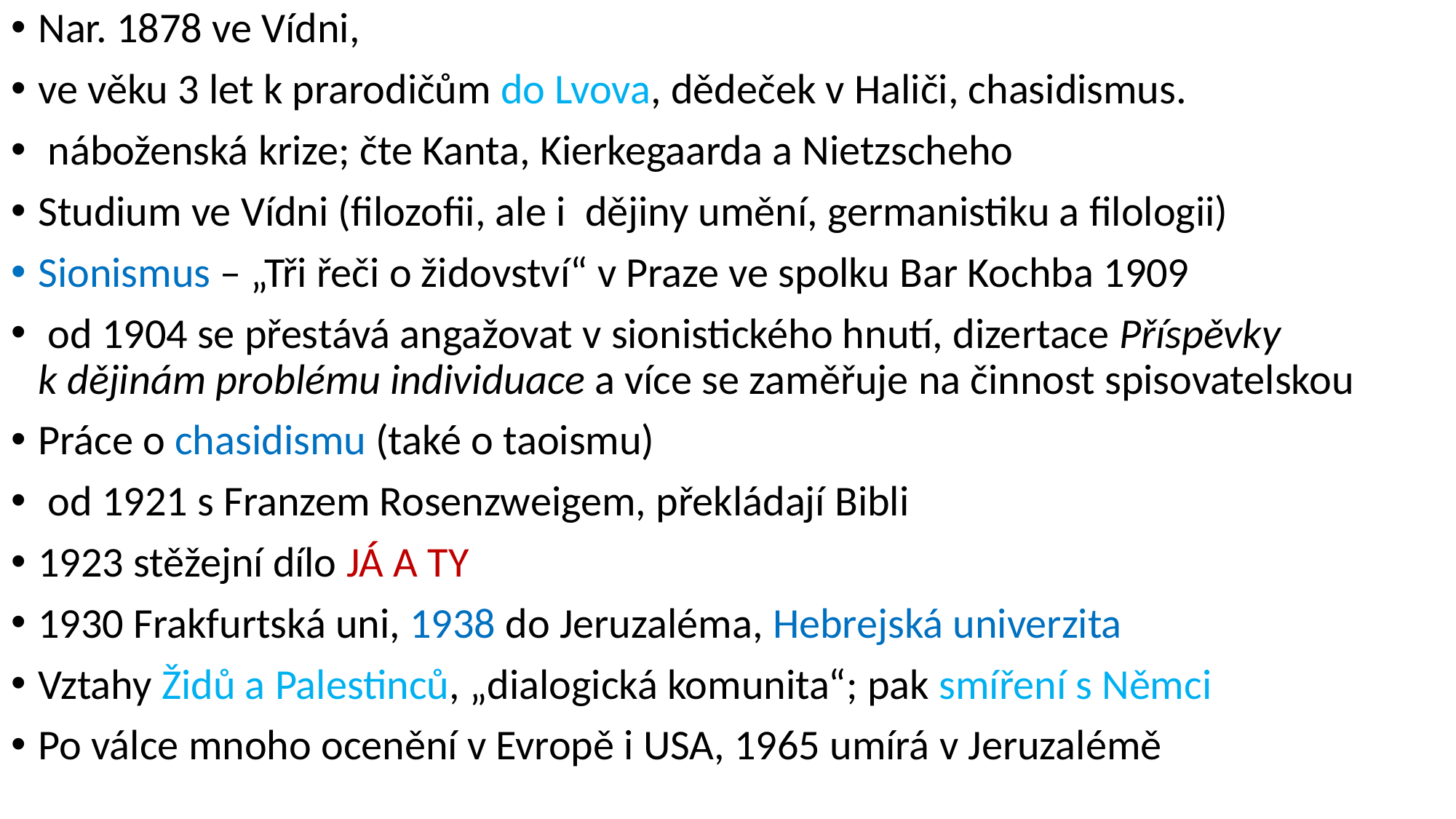

#
Nar. 1878 ve Vídni,
ve věku 3 let k prarodičům do Lvova, dědeček v Haliči, chasidismus.
 náboženská krize; čte Kanta, Kierkegaarda a Nietzscheho
Studium ve Vídni (filozofii, ale i  dějiny umění, germanistiku a filologii)
Sionismus – „Tři řeči o židovství“ v Praze ve spolku Bar Kochba 1909
 od 1904 se přestává angažovat v sionistického hnutí, dizertace Příspěvky k dějinám problému individuace a více se zaměřuje na činnost spisovatelskou
Práce o chasidismu (také o taoismu)
 od 1921 s Franzem Rosenzweigem, překládají Bibli
1923 stěžejní dílo JÁ A TY
1930 Frakfurtská uni, 1938 do Jeruzaléma, Hebrejská univerzita
Vztahy Židů a Palestinců, „dialogická komunita“; pak smíření s Němci
Po válce mnoho ocenění v Evropě i USA, 1965 umírá v Jeruzalémě